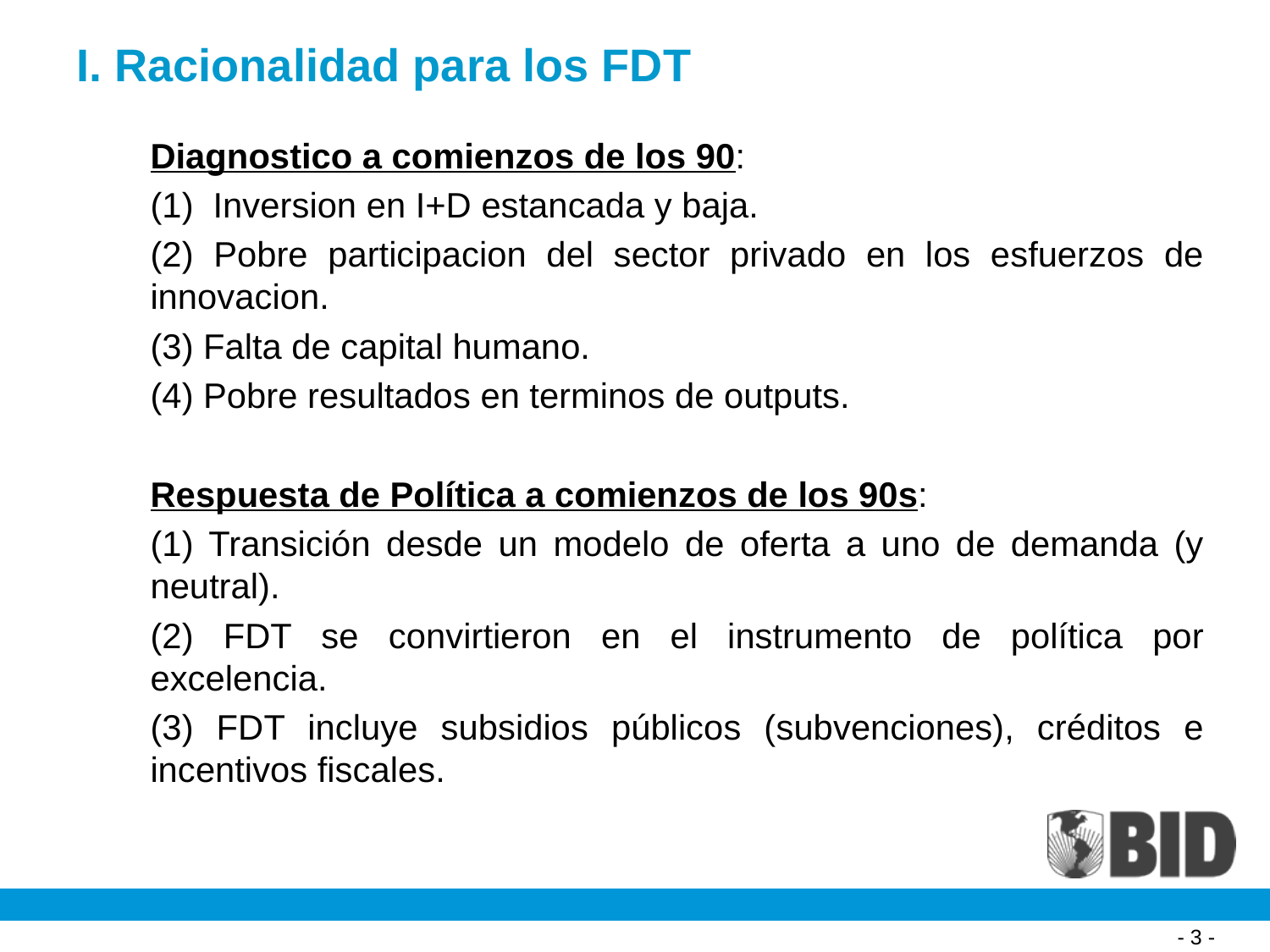

# I. Racionalidad para los FDT
	Diagnostico a comienzos de los 90:
	(1)  Inversion en I+D estancada y baja.
	(2) Pobre participacion del sector privado en los esfuerzos de innovacion.
	(3) Falta de capital humano.
	(4) Pobre resultados en terminos de outputs.

	Respuesta de Política a comienzos de los 90s:
	(1) Transición desde un modelo de oferta a uno de demanda (y neutral).
	(2) FDT se convirtieron en el instrumento de política por excelencia.
	(3) FDT incluye subsidios públicos (subvenciones), créditos e incentivos fiscales.

- 3 -